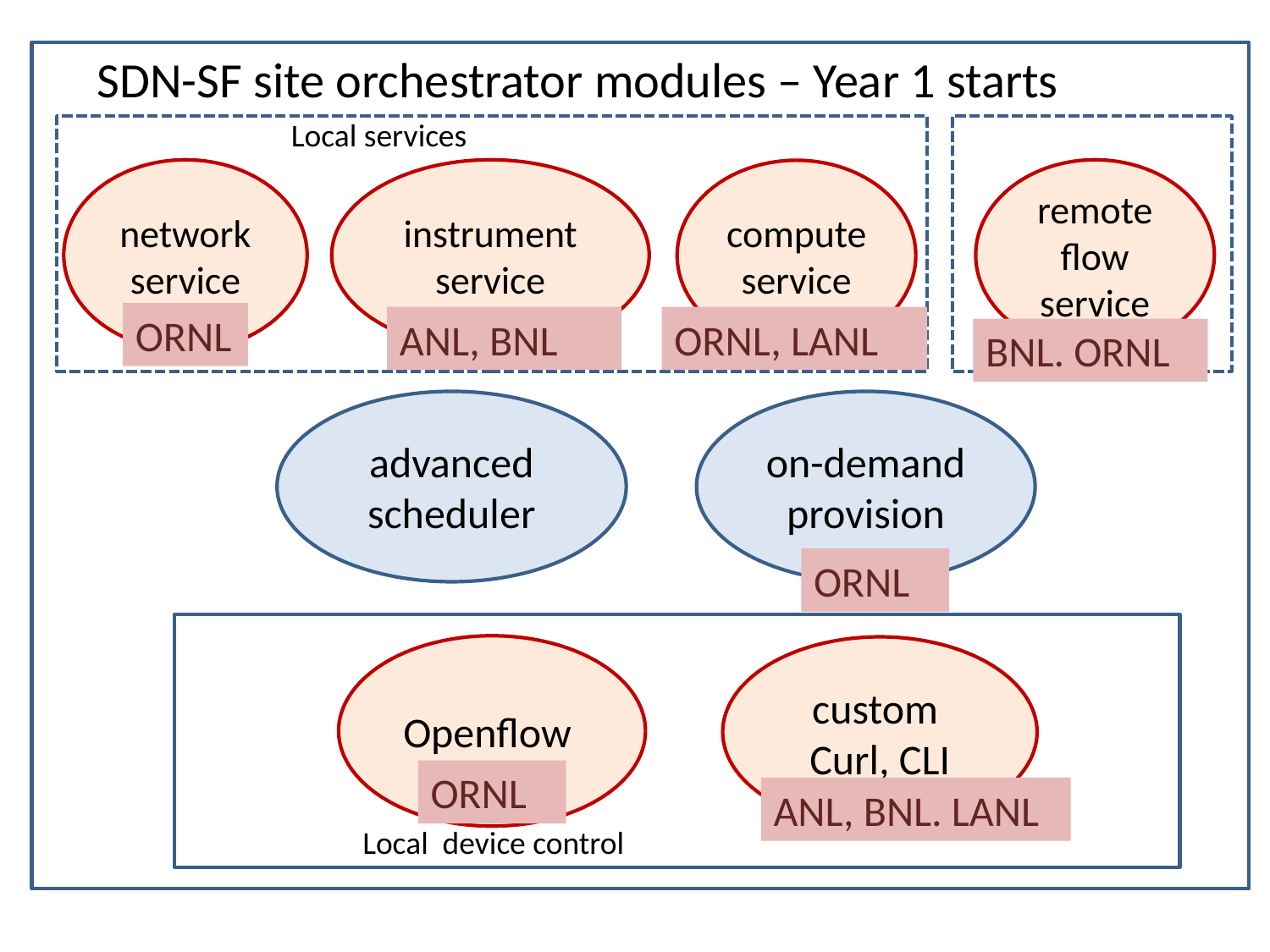

SDN-SF site orchestrator modules – Year 1 starts
Local services

network
service
instrument
service
remote
flow
service
compute
service
ORNL
ORNL, LANL
ANL, BNL
BNL. ORNL
advanced
scheduler
on-demand
provision
ORNL

Openflow
custom
Curl, CLI
ORNL
ANL, BNL. LANL
Local  device control